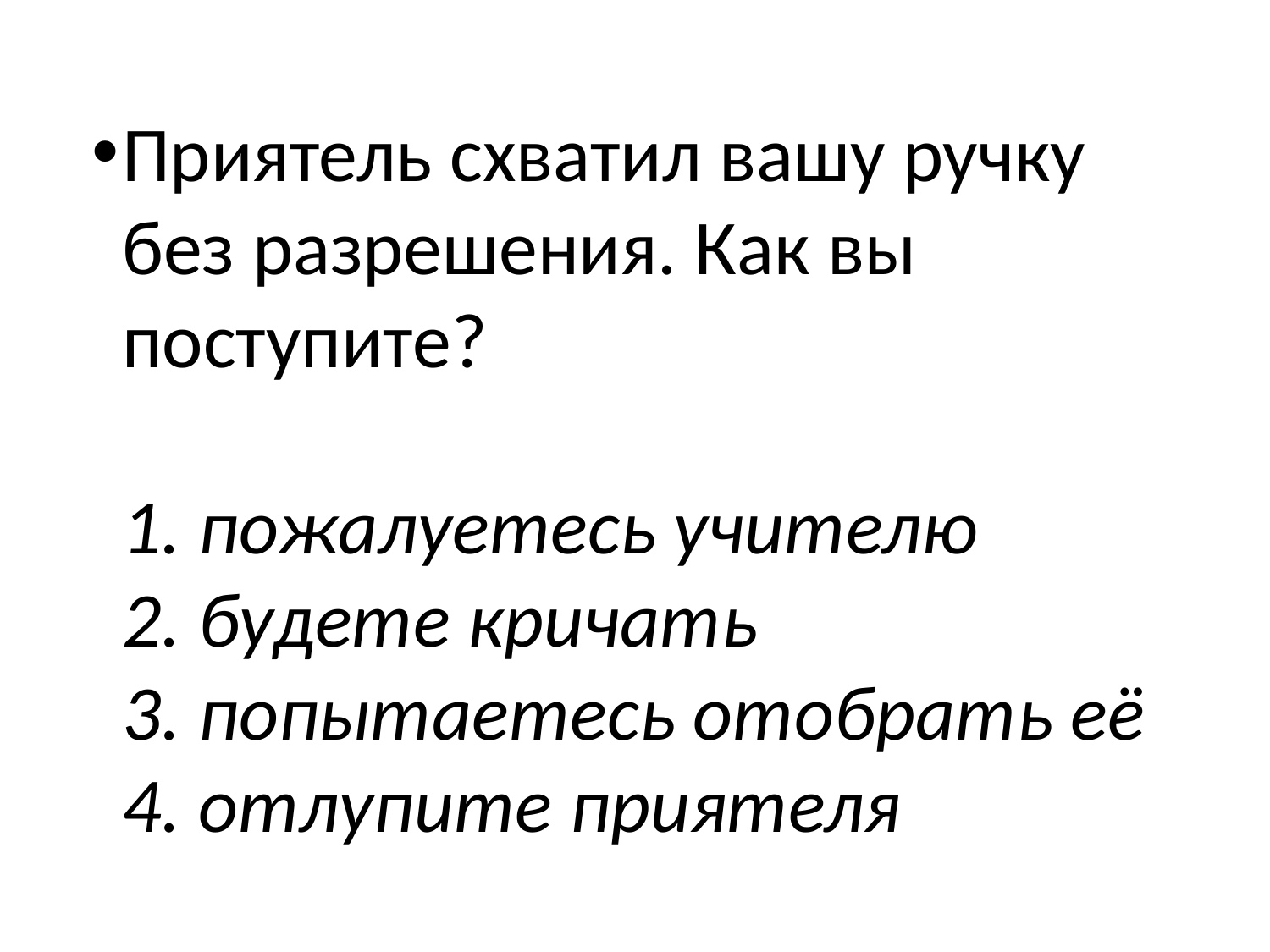

# Приятель схватил вашу ручку без разрешения. Как вы поступите? 1. пожалуетесь учителю 2. будете кричать 3. попытаетесь отобрать её 4. отлупите приятеля